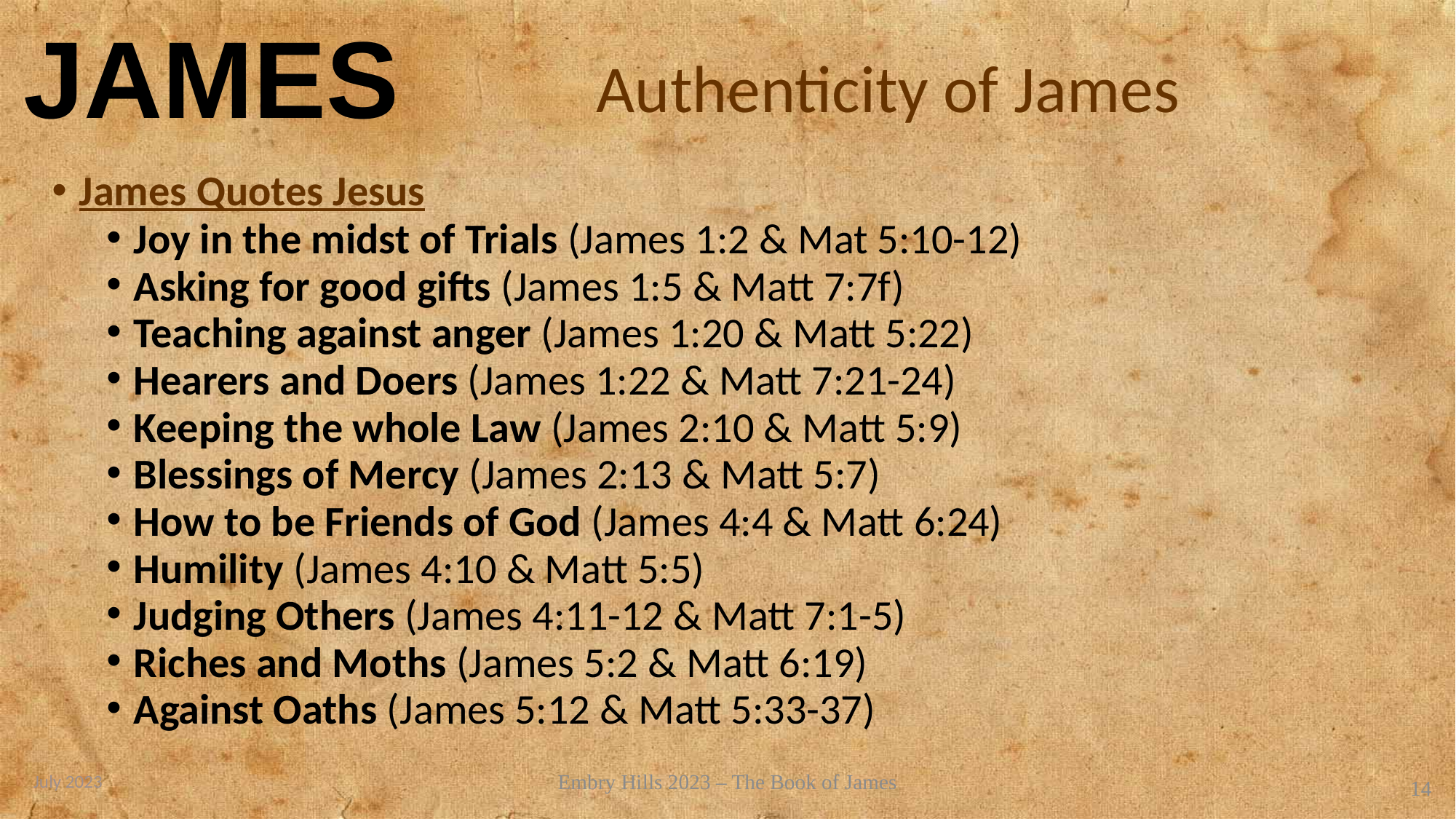

# Authenticity of James
James Quotes Jesus
Joy in the midst of Trials (James 1:2 & Mat 5:10-12)
Asking for good gifts (James 1:5 & Matt 7:7f)
Teaching against anger (James 1:20 & Matt 5:22)
Hearers and Doers (James 1:22 & Matt 7:21-24)
Keeping the whole Law (James 2:10 & Matt 5:9)
Blessings of Mercy (James 2:13 & Matt 5:7)
How to be Friends of God (James 4:4 & Matt 6:24)
Humility (James 4:10 & Matt 5:5)
Judging Others (James 4:11-12 & Matt 7:1-5)
Riches and Moths (James 5:2 & Matt 6:19)
Against Oaths (James 5:12 & Matt 5:33-37)
July 2023
Embry Hills 2023 – The Book of James
14